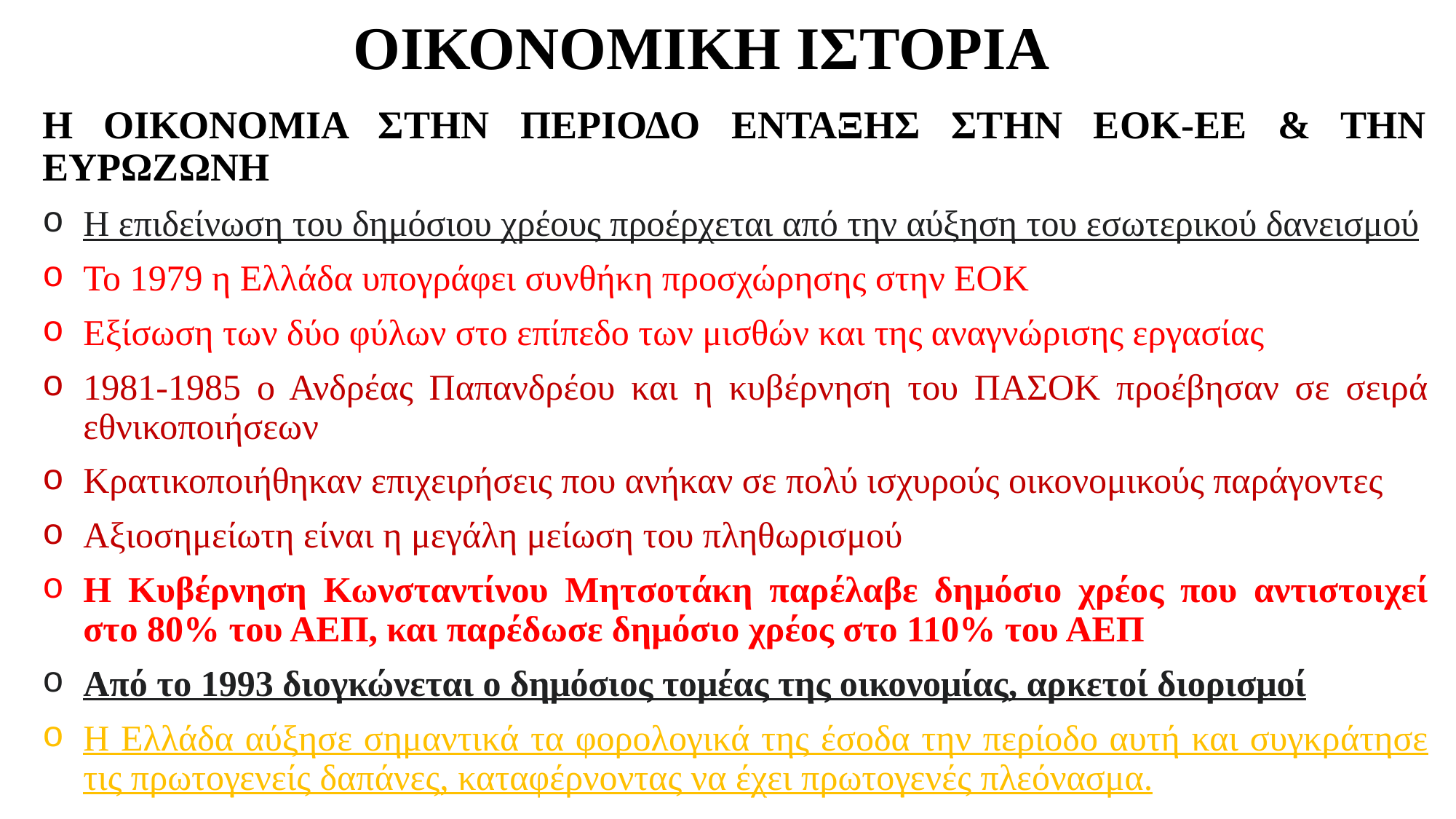

# ΟΙΚΟΝΟΜΙΚΗ ΙΣΤΟΡΙΑ
Η ΟΙΚΟΝΟΜΙΑ ΣΤΗΝ ΠΕΡΙΟΔΟ ΕΝΤΑΞΗΣ ΣΤΗΝ ΕΟΚ-ΕΕ & ΤΗΝ ΕΥΡΩΖΩΝΗ
Η επιδείνωση του δημόσιου χρέους προέρχεται από την αύξηση του εσωτερικού δανεισμού
Το 1979 η Ελλάδα υπογράφει συνθήκη προσχώρησης στην ΕΟΚ
Εξίσωση των δύο φύλων στο επίπεδο των μισθών και της αναγνώρισης εργασίας
1981-1985 ο Ανδρέας Παπανδρέου και η κυβέρνηση του ΠΑΣΟΚ προέβησαν σε σειρά εθνικοποιήσεων
Κρατικοποιήθηκαν επιχειρήσεις που ανήκαν σε πολύ ισχυρούς οικονομικούς παράγοντες
Αξιοσημείωτη είναι η μεγάλη μείωση του πληθωρισμού
Η Κυβέρνηση Κωνσταντίνου Μητσοτάκη παρέλαβε δημόσιο χρέος που αντιστοιχεί στο 80% του ΑΕΠ, και παρέδωσε δημόσιο χρέος στο 110% του ΑΕΠ
Από το 1993 διογκώνεται ο δημόσιος τομέας της οικονομίας, αρκετοί διορισμοί
Η Ελλάδα αύξησε σημαντικά τα φορολογικά της έσοδα την περίοδο αυτή και συγκράτησε τις πρωτογενείς δαπάνες, καταφέρνοντας να έχει πρωτογενές πλεόνασμα.